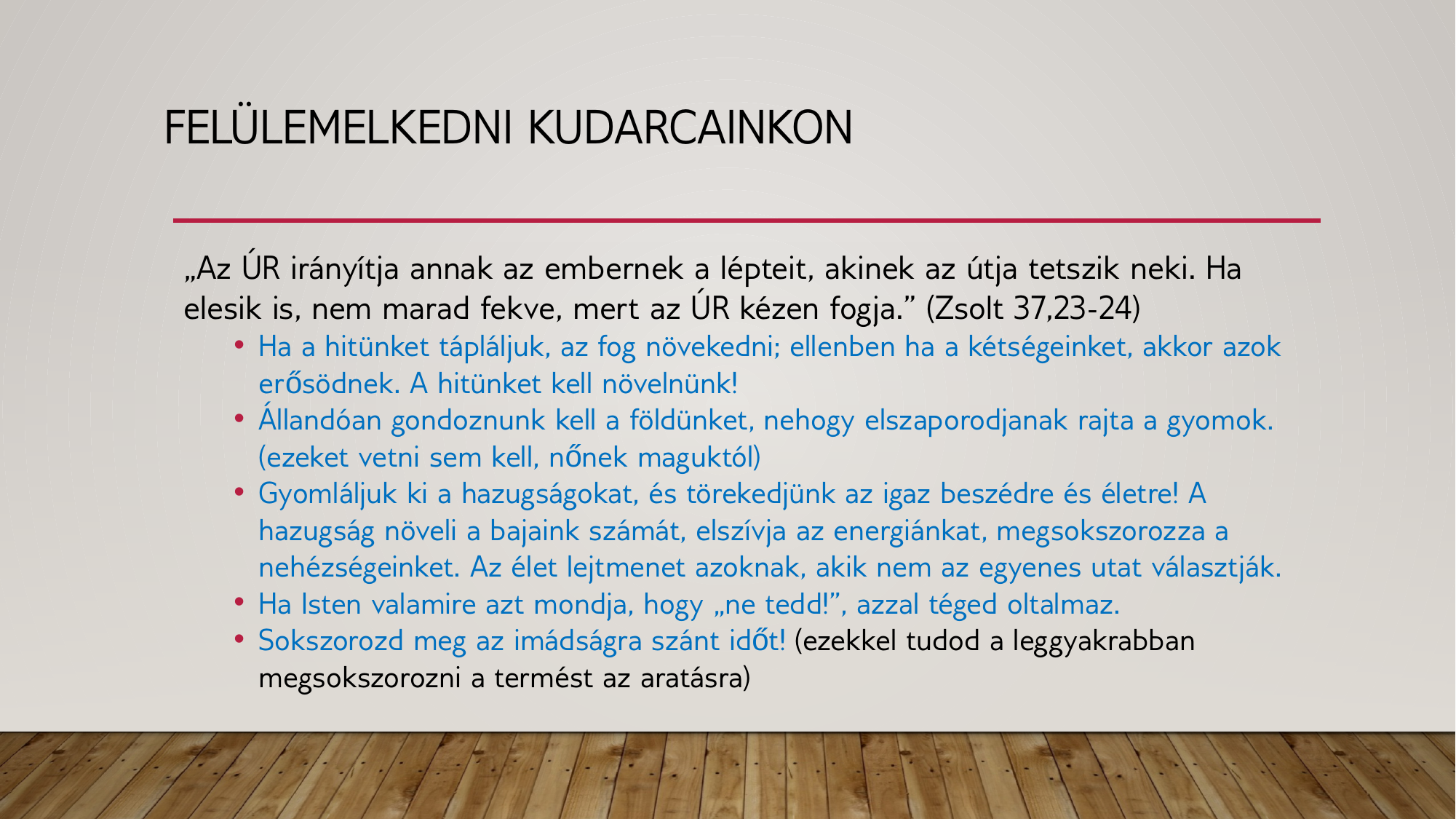

# Felülemelkedni kudarcainkon
„Az ÚR irányítja annak az embernek a lépteit, akinek az útja tetszik neki. Ha elesik is, nem marad fekve, mert az ÚR kézen fogja.” (Zsolt 37,23-24)
Ha a hitünket tápláljuk, az fog növekedni; ellenben ha a kétségeinket, akkor azok erősödnek. A hitünket kell növelnünk!
Állandóan gondoznunk kell a földünket, nehogy elszaporodjanak rajta a gyomok. (ezeket vetni sem kell, nőnek maguktól)
Gyomláljuk ki a hazugságokat, és törekedjünk az igaz beszédre és életre! A hazugság növeli a bajaink számát, elszívja az energiánkat, megsokszorozza a nehézségeinket. Az élet lejtmenet azoknak, akik nem az egyenes utat választják.
Ha Isten valamire azt mondja, hogy „ne tedd!”, azzal téged oltalmaz.
Sokszorozd meg az imádságra szánt időt! (ezekkel tudod a leggyakrabban megsokszorozni a termést az aratásra)